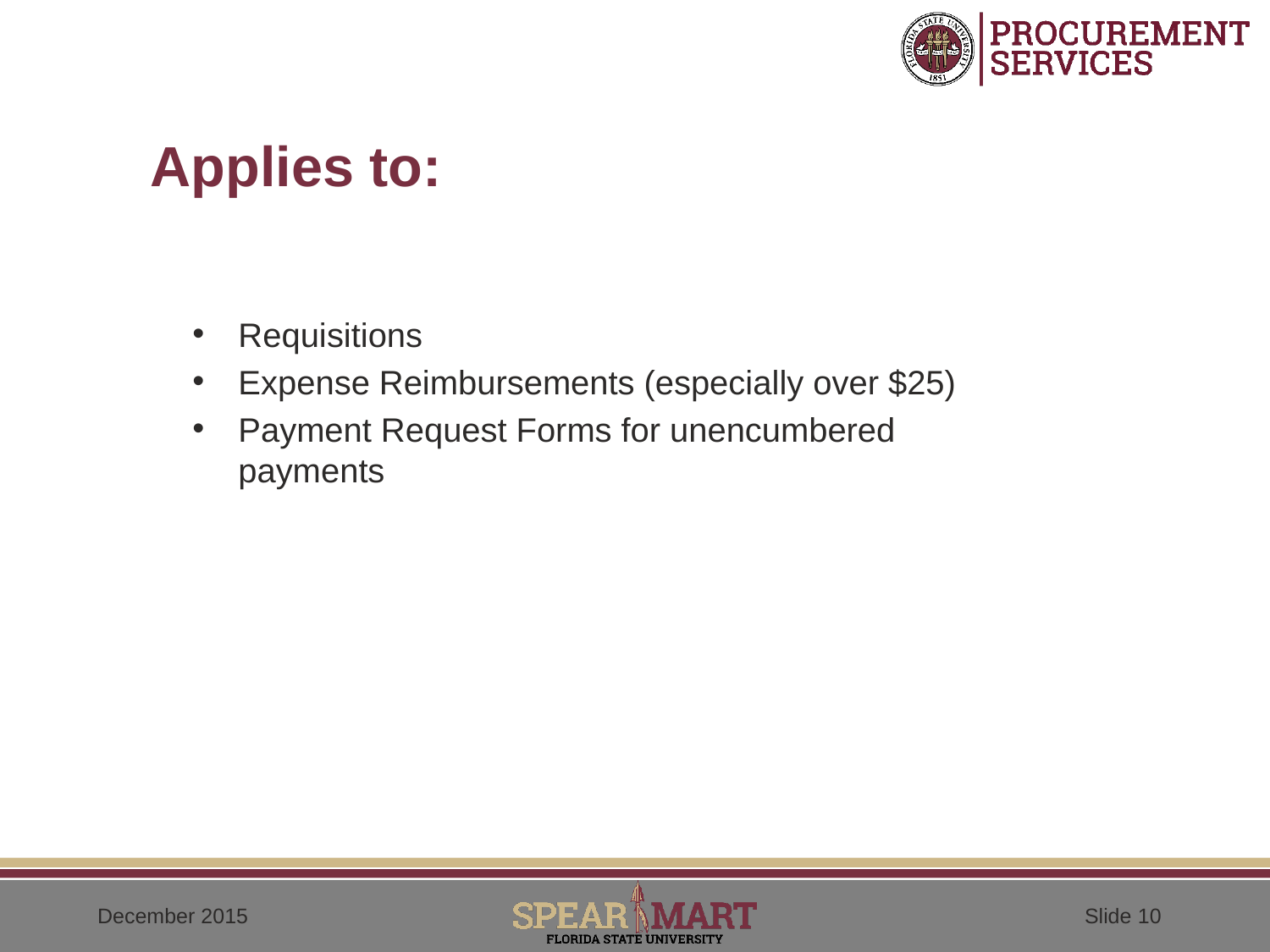

# Applies to:
Requisitions
Expense Reimbursements (especially over $25)
Payment Request Forms for unencumbered payments